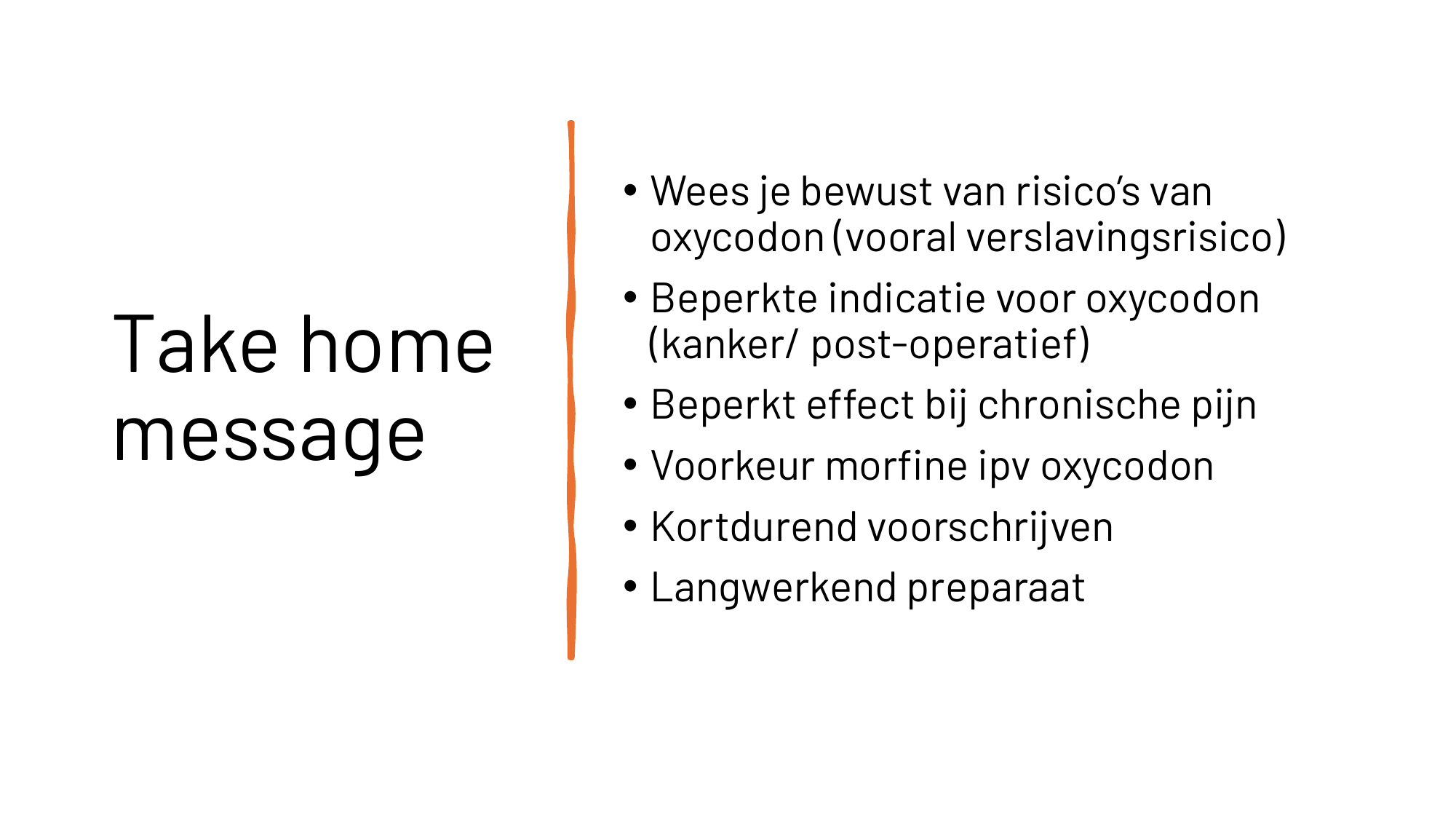

# Take home message
Wees je bewust van risico’s van oxycodon (vooral verslavingsrisico)
Beperkte indicatie voor oxycodon (kanker/ post-operatief)
Beperkt effect bij chronische pijn
Voorkeur morfine ipv oxycodon
Kortdurend voorschrijven
Langwerkend preparaat